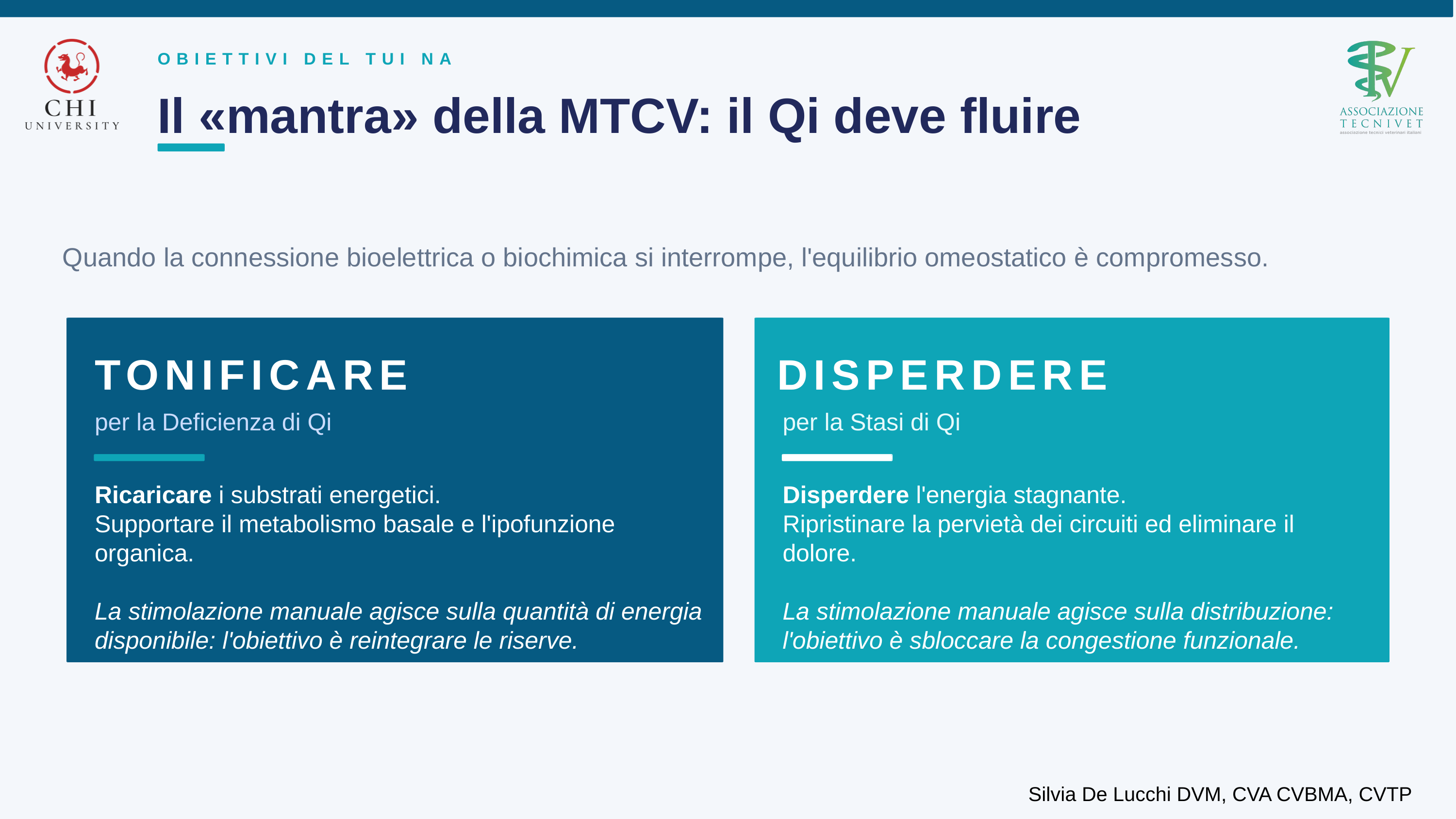

OBIETTIVI DEL TUI NA
Il «mantra» della MTCV: il Qi deve fluire

Quando la connessione bioelettrica o biochimica si interrompe, l'equilibrio omeostatico è compromesso.

DISPERDERE

TONIFICARE

per la Deficienza di Qi

per la Stasi di Qi

Ricaricare i substrati energetici.
Supportare il metabolismo basale e l'ipofunzione organica.

La stimolazione manuale agisce sulla quantità di energia disponibile: l'obiettivo è reintegrare le riserve.
Disperdere l'energia stagnante.
Ripristinare la pervietà dei circuiti ed eliminare il dolore.

La stimolazione manuale agisce sulla distribuzione: l'obiettivo è sbloccare la congestione funzionale.
Silvia De Lucchi DVM, CVA CVBMA, CVTP